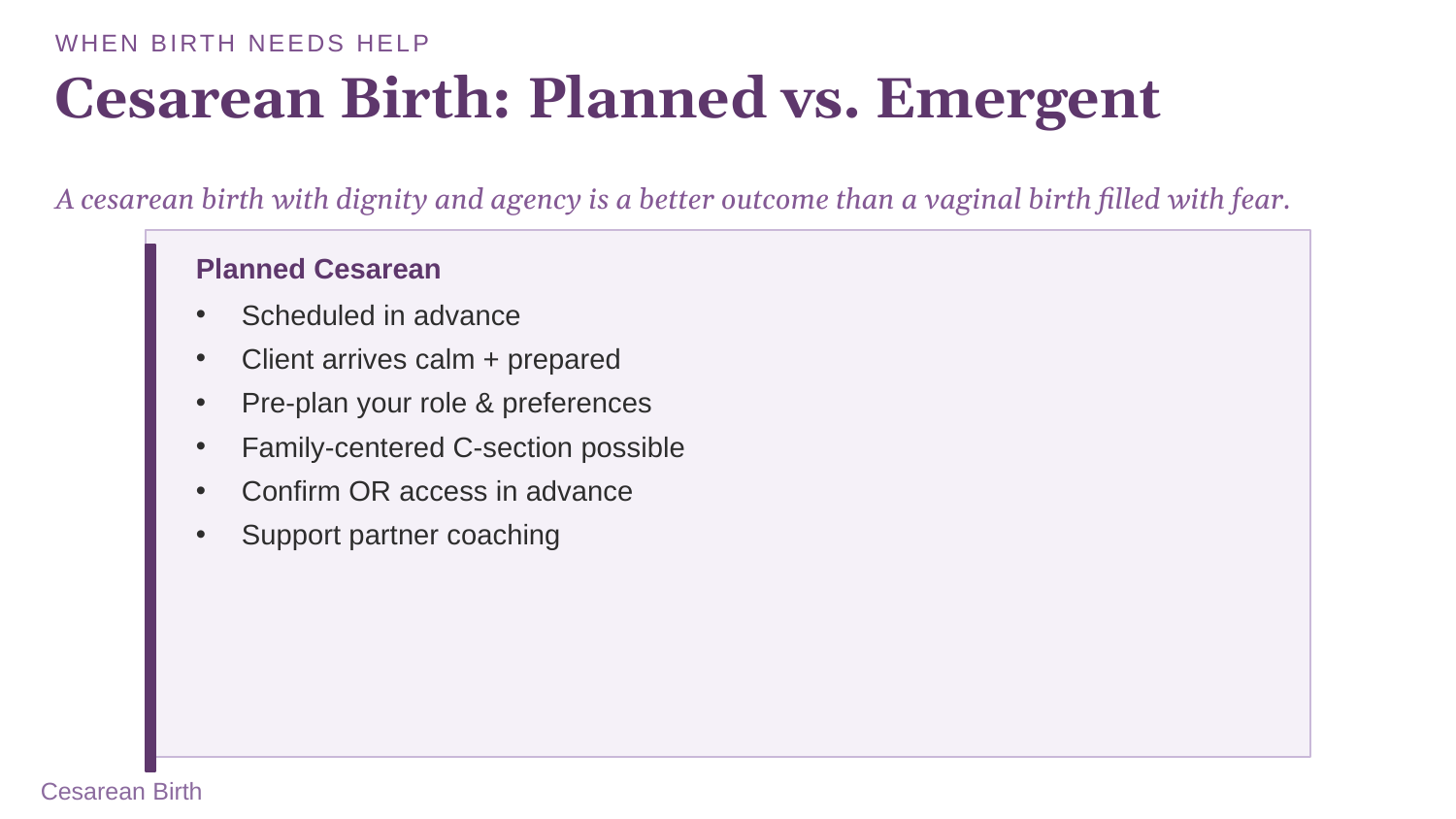

WHEN BIRTH NEEDS HELP
Cesarean Birth: Planned vs. Emergent
A cesarean birth with dignity and agency is a better outcome than a vaginal birth filled with fear.

Planned Cesarean
Scheduled in advance
Client arrives calm + prepared
Pre-plan your role & preferences
Family-centered C-section possible
Confirm OR access in advance
Support partner coaching
Cesarean Birth